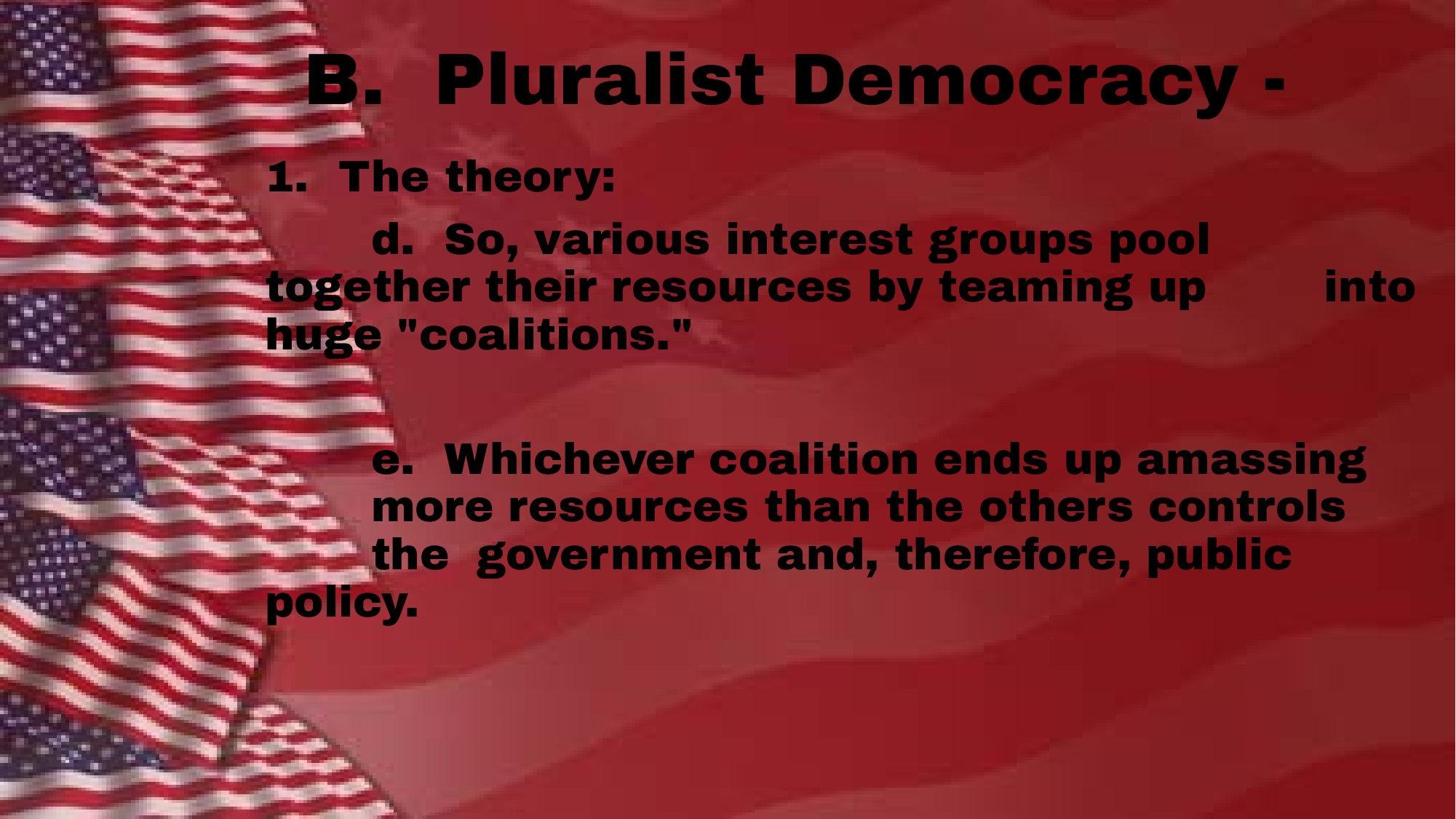

# B.  Pluralist Democracy -
1.  The theory:
	d.  So, various interest groups pool 	together their resources by teaming up 	into huge "coalitions."

	e.  Whichever coalition ends up amassing 	more resources than the others controls 	the 	government and, therefore, public 	policy.